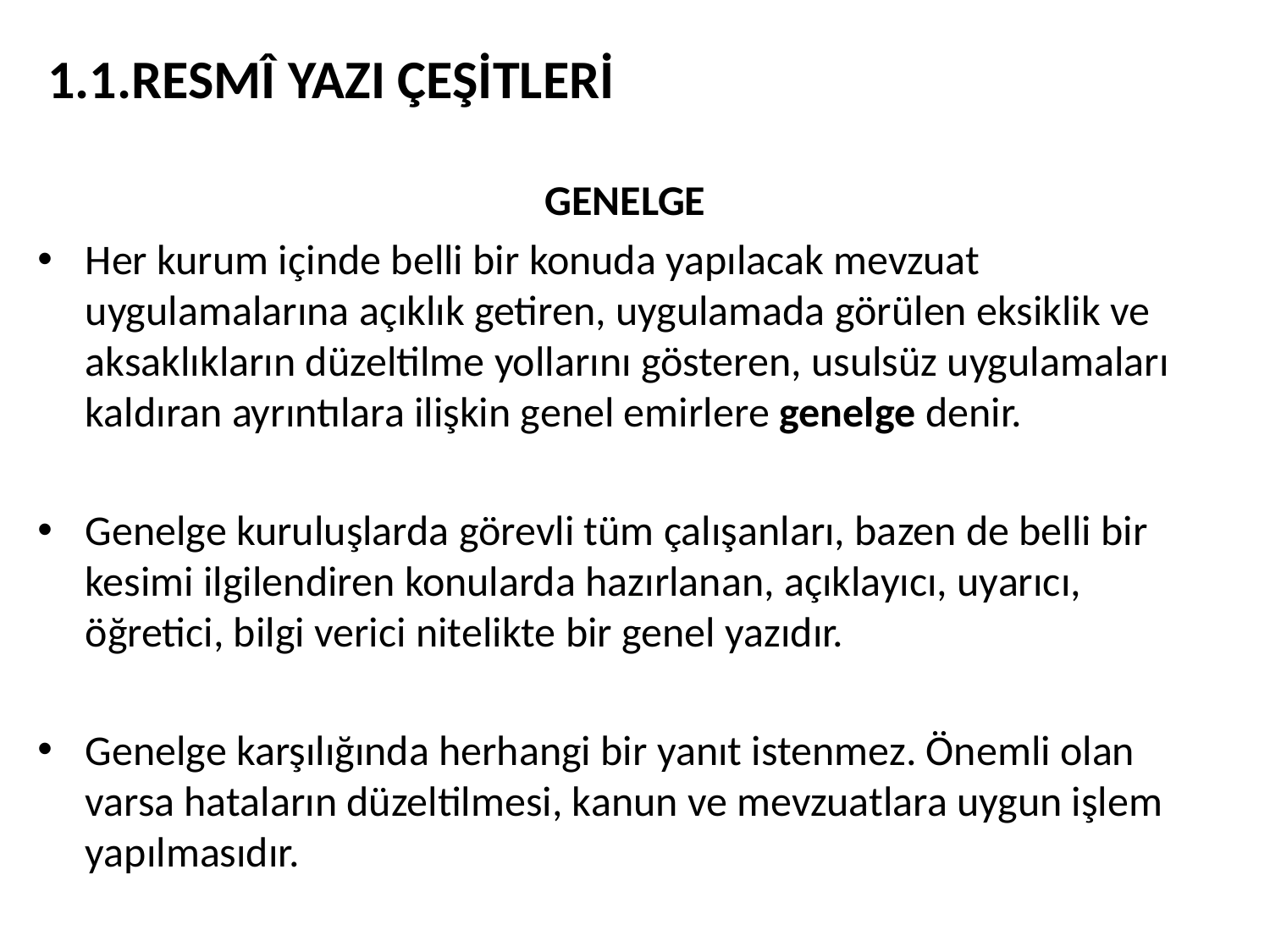

# 1.1.RESMÎ YAZI ÇEŞİTLERİ

GENELGE
Her kurum içinde belli bir konuda yapılacak mevzuat uygulamalarına açıklık getiren, uygulamada görülen eksiklik ve aksaklıkların düzeltilme yollarını gösteren, usulsüz uygulamaları kaldıran ayrıntılara ilişkin genel emirlere genelge denir.

Genelge kuruluşlarda görevli tüm çalışanları, bazen de belli bir kesimi ilgilendiren konularda hazırlanan, açıklayıcı, uyarıcı, öğretici, bilgi verici nitelikte bir genel yazıdır.

Genelge karşılığında herhangi bir yanıt istenmez. Önemli olan varsa hataların düzeltilmesi, kanun ve mevzuatlara uygun işlem yapılmasıdır.